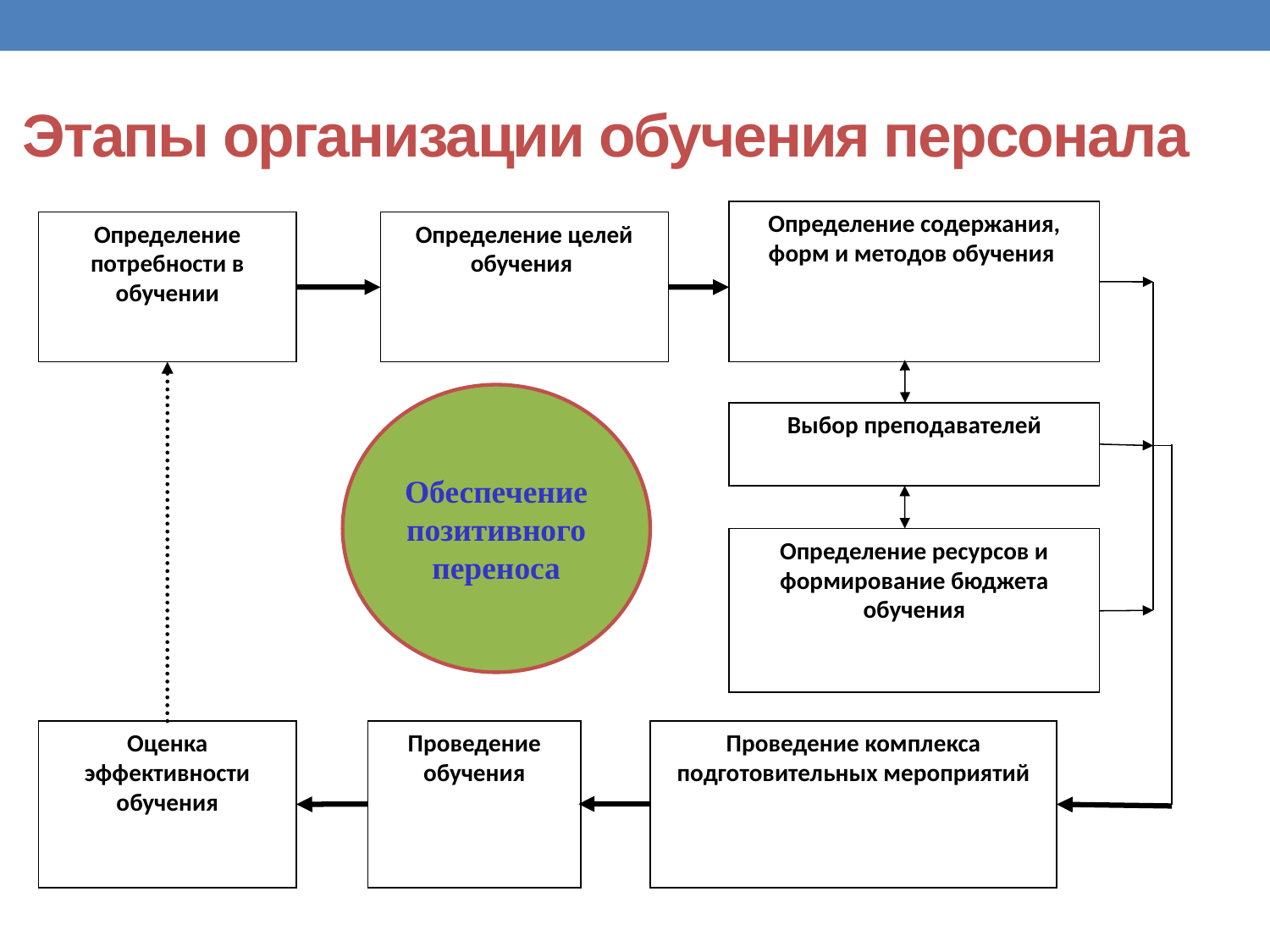

# Этапы организации обучения персонала

Определение содержания, форм и методов обучения

Определение потребности в обучении
Определение целей обучения

Выбор преподавателей
Определение ресурсов и формирование бюджета обучения

Оценка эффективности обучения
Проведение обучения
Проведение комплекса подготовительных мероприятий
Обеспечение позитивного переноса